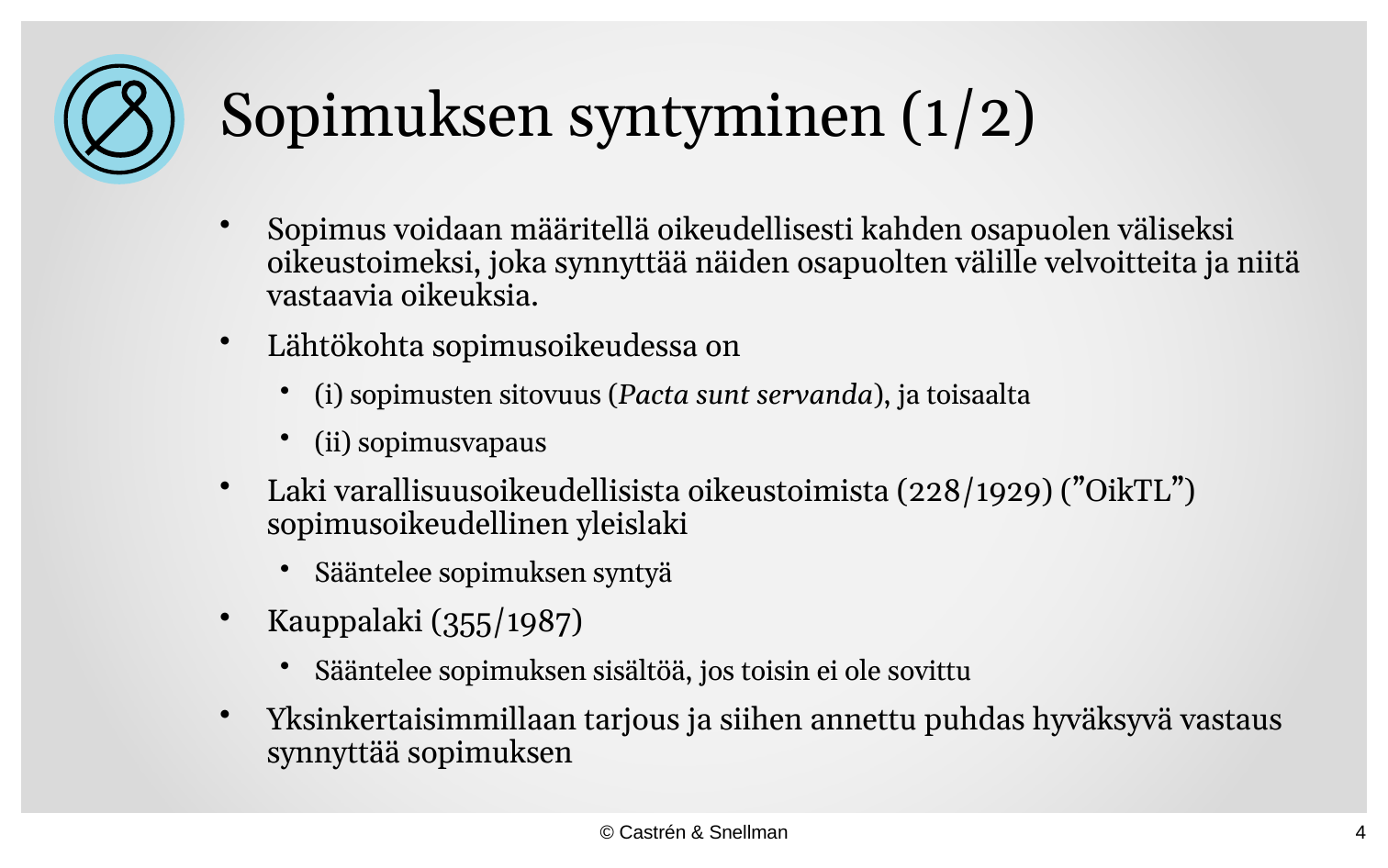

# Sopimuksen syntyminen (1/2)
Sopimus voidaan määritellä oikeudellisesti kahden osapuolen väliseksi oikeustoimeksi, joka synnyttää näiden osapuolten välille velvoitteita ja niitä vastaavia oikeuksia.
Lähtökohta sopimusoikeudessa on
(i) sopimusten sitovuus (Pacta sunt servanda), ja toisaalta
(ii) sopimusvapaus
Laki varallisuusoikeudellisista oikeustoimista (228/1929) (”OikTL”) sopimusoikeudellinen yleislaki
Sääntelee sopimuksen syntyä
Kauppalaki (355/1987)
Sääntelee sopimuksen sisältöä, jos toisin ei ole sovittu
Yksinkertaisimmillaan tarjous ja siihen annettu puhdas hyväksyvä vastaus synnyttää sopimuksen
© Castrén & Snellman
4